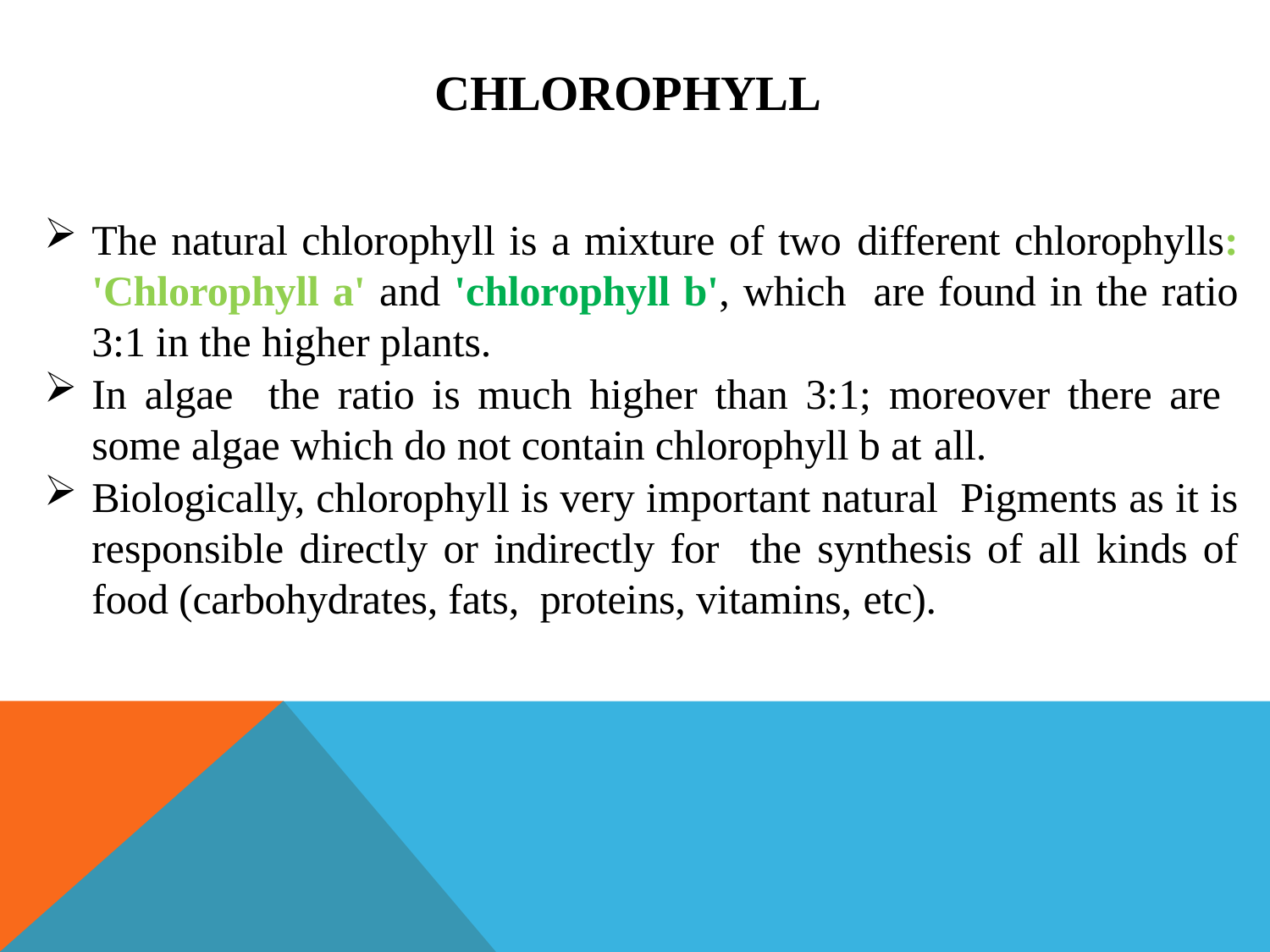

# Chlorophyll

The natural chlorophyll is a mixture of two different chlorophylls: 'Chlorophyll a' and 'chlorophyll b', which  are found in the ratio 3:1 in the higher plants.
In algae  the ratio is much higher than 3:1; moreover there are  some algae which do not contain chlorophyll b at all.
Biologically, chlorophyll is very important natural  Pigments as it is responsible directly or indirectly for  the synthesis of all kinds of food (carbohydrates, fats,  proteins, vitamins, etc).